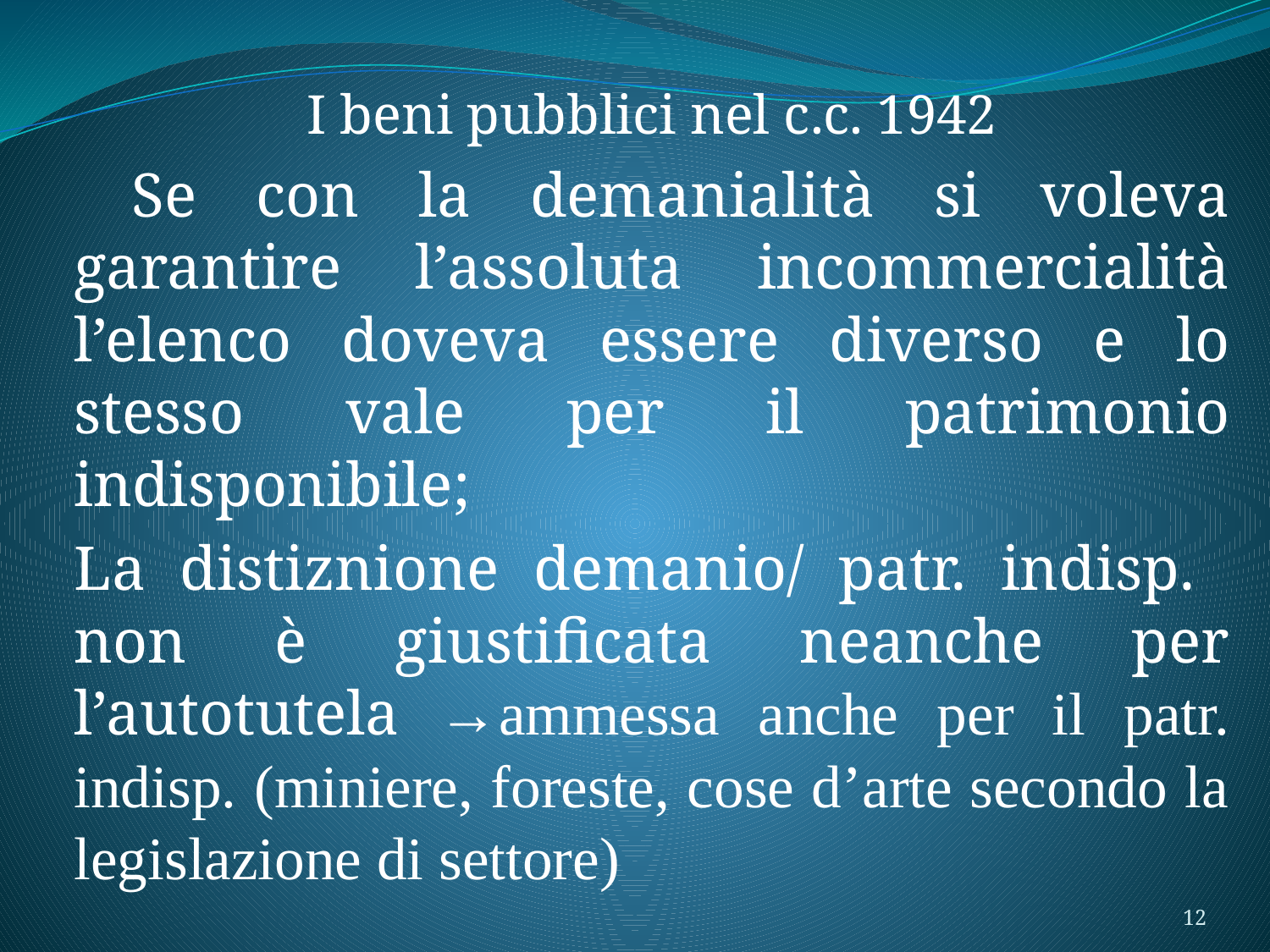

I beni pubblici nel c.c. 1942
 Se con la demanialità si voleva garantire l’assoluta incommercialità l’elenco doveva essere diverso e lo stesso vale per il patrimonio indisponibile;
La distiznione demanio/ patr. indisp.  non è giustificata neanche per l’autotutela →ammessa anche per il patr. indisp. (miniere, foreste, cose d’arte secondo la legislazione di settore)
12